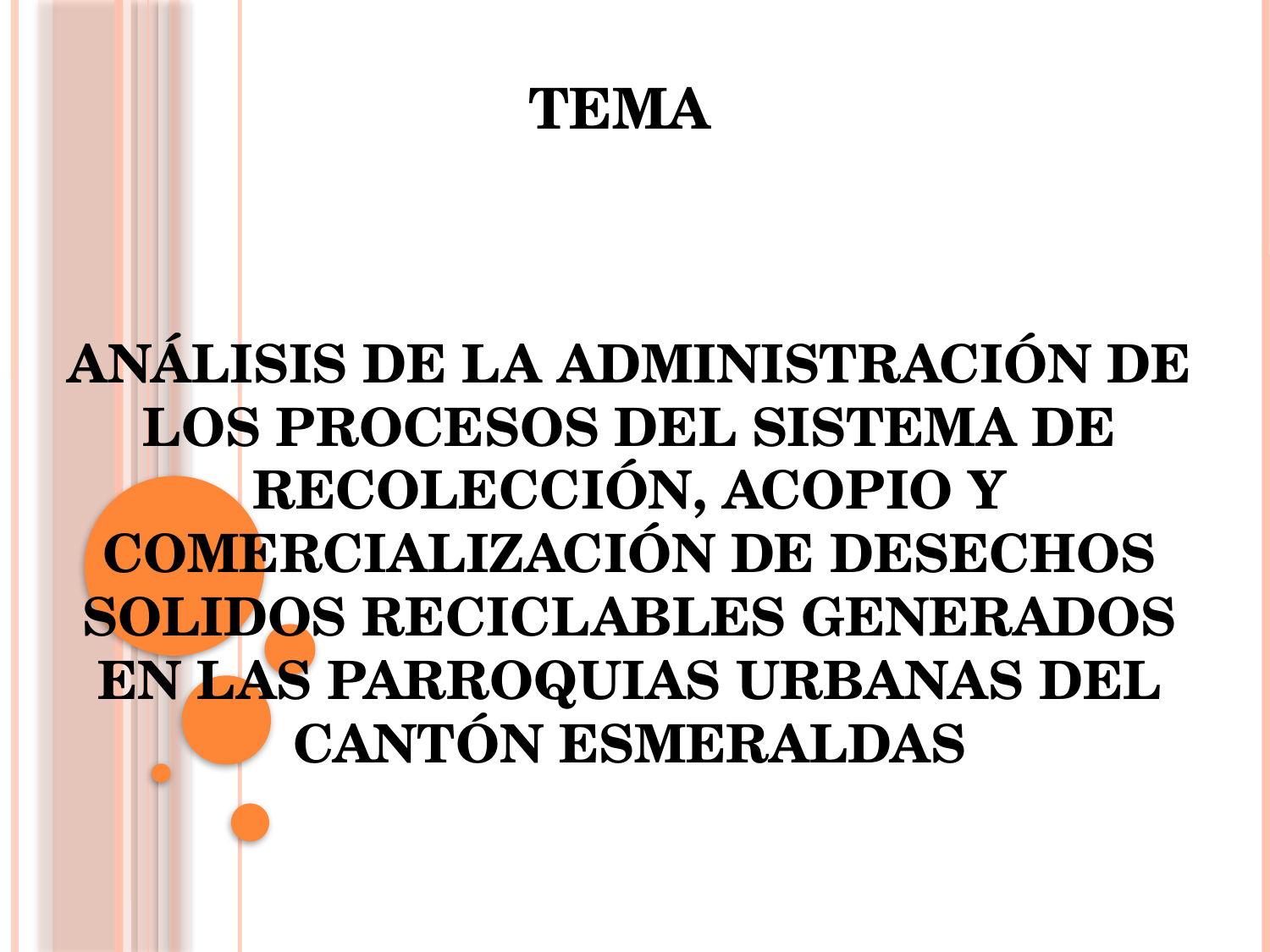

TEMA
# ANÁLISIS DE LA ADMINISTRACIÓN DE LOS PROCESOS DEL SISTEMA DE RECOLECCIÓN, ACOPIO Y COMERCIALIZACIÓN DE DESECHOS SOLIDOS RECICLABLES GENERADOS EN LAS PARROQUIAS URBANAS DEL CANTÓN ESMERALDAS